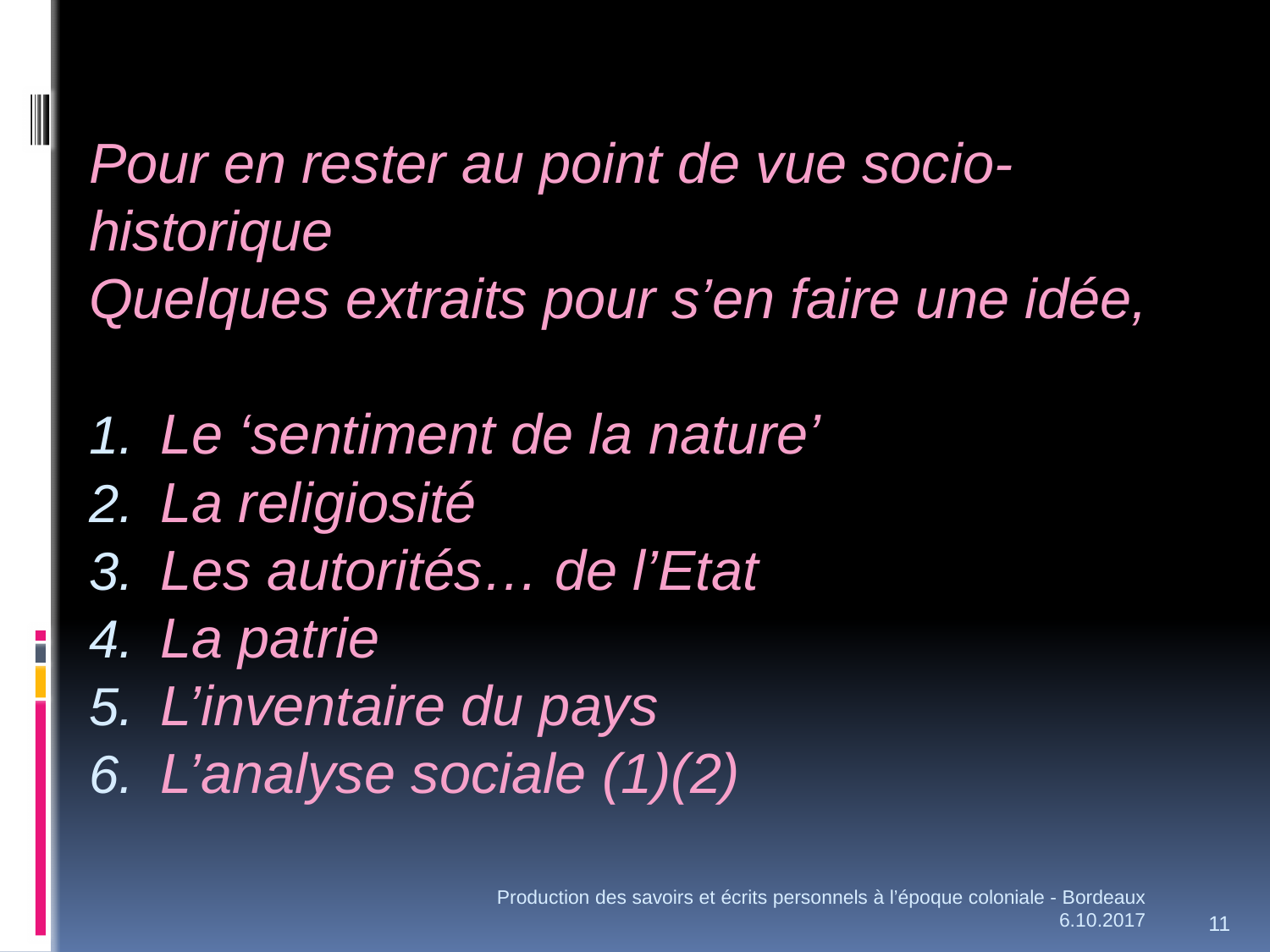

Pour en rester au point de vue socio-historique
Quelques extraits pour s’en faire une idée,

Le ‘sentiment de la nature’
La religiosité
Les autorités… de l’Etat
La patrie
L’inventaire du pays
L’analyse sociale (1)(2)

11
Production des savoirs et écrits personnels à l’époque coloniale - Bordeaux 6.10.2017
#